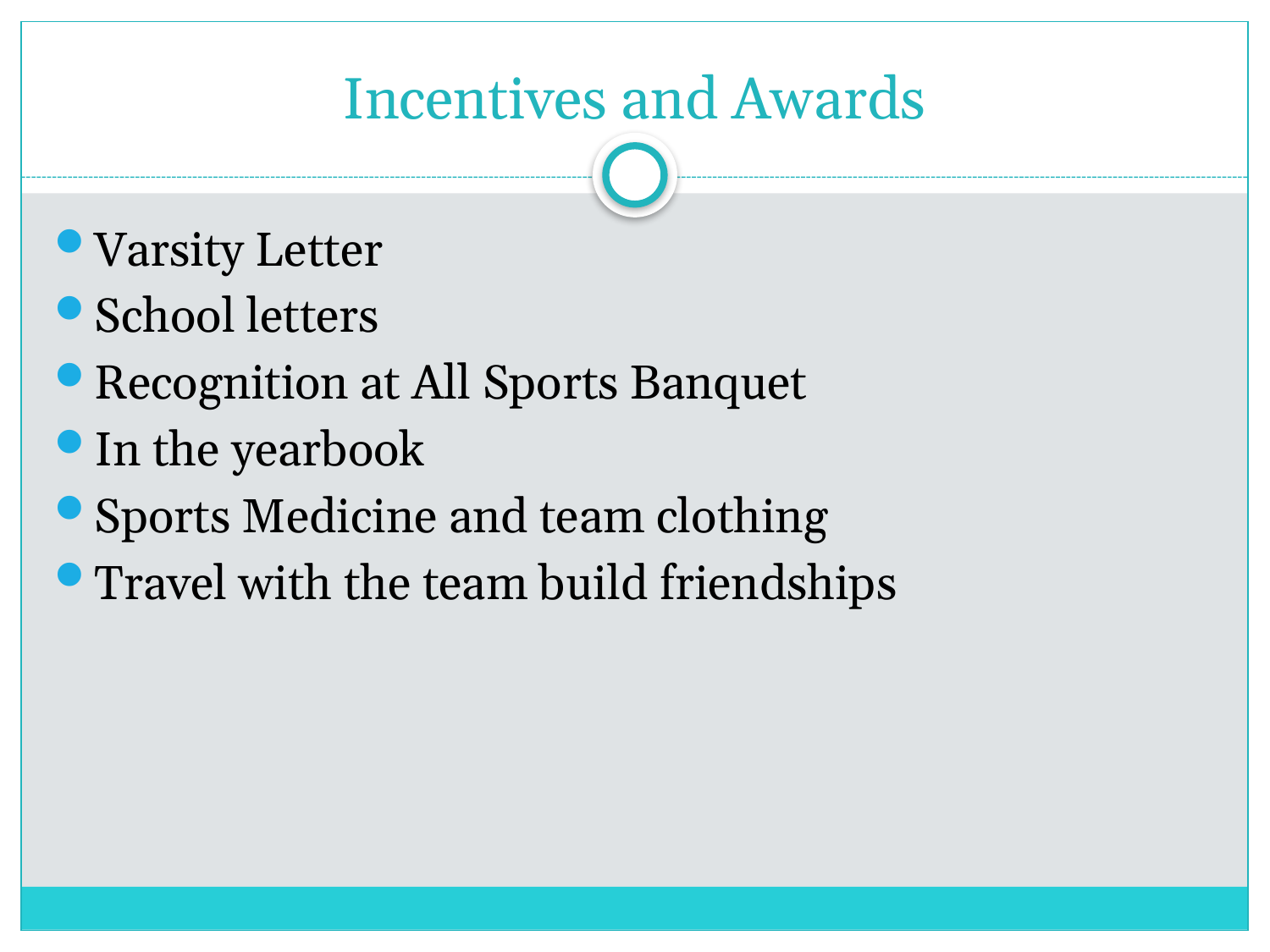

# Incentives and Awards
Varsity Letter
School letters
Recognition at All Sports Banquet
In the yearbook
Sports Medicine and team clothing
Travel with the team build friendships